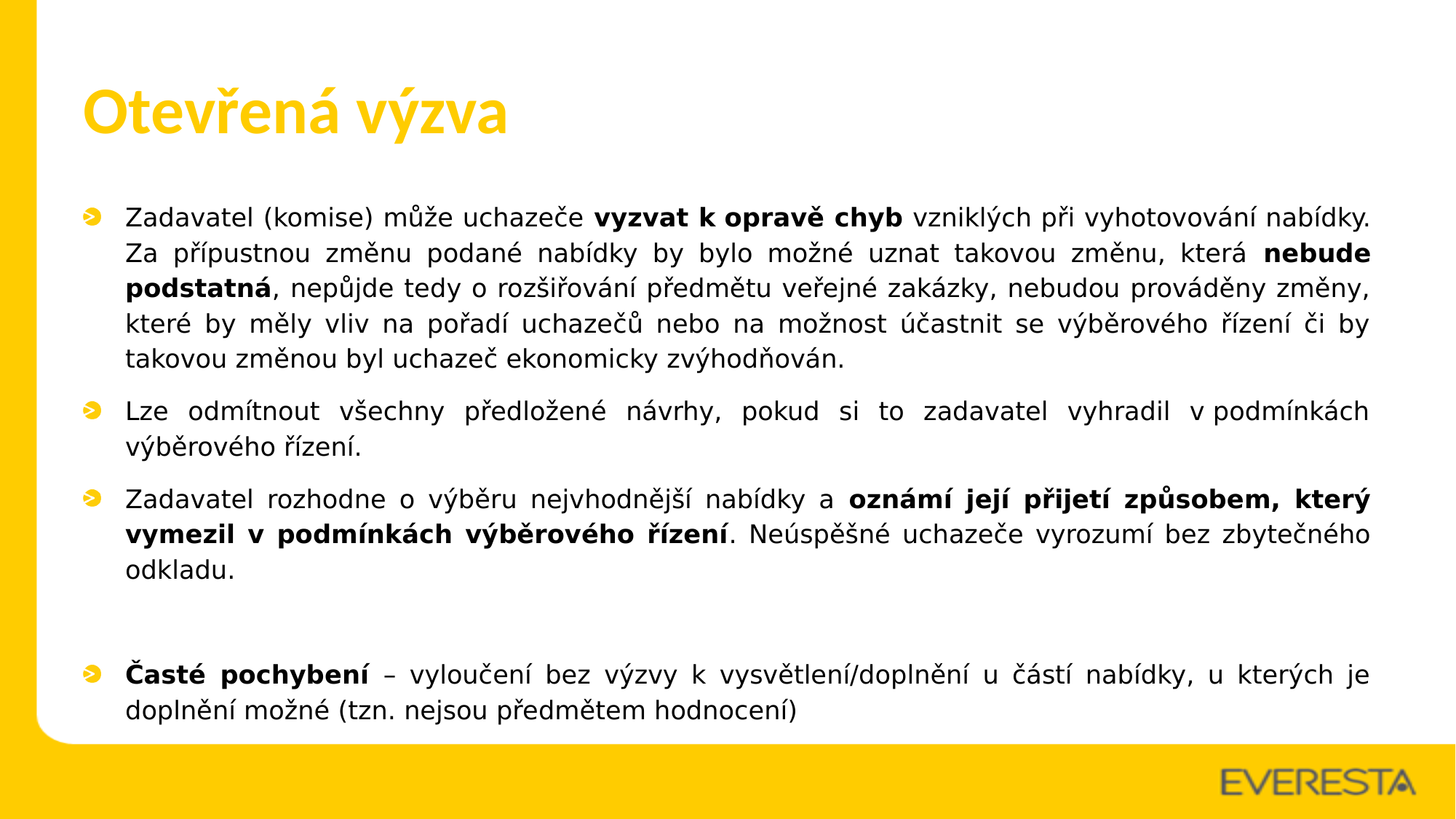

# Otevřená výzva
Zadavatel (komise) může uchazeče vyzvat k opravě chyb vzniklých při vyhotovování nabídky. Za přípustnou změnu podané nabídky by bylo možné uznat takovou změnu, která nebude podstatná, nepůjde tedy o rozšiřování předmětu veřejné zakázky, nebudou prováděny změny, které by měly vliv na pořadí uchazečů nebo na možnost účastnit se výběrového řízení či by takovou změnou byl uchazeč ekonomicky zvýhodňován.
Lze odmítnout všechny předložené návrhy, pokud si to zadavatel vyhradil v podmínkách výběrového řízení.
Zadavatel rozhodne o výběru nejvhodnější nabídky a oznámí její přijetí způsobem, který vymezil v podmínkách výběrového řízení. Neúspěšné uchazeče vyrozumí bez zbytečného odkladu.

Časté pochybení – vyloučení bez výzvy k vysvětlení/doplnění u částí nabídky, u kterých je doplnění možné (tzn. nejsou předmětem hodnocení)